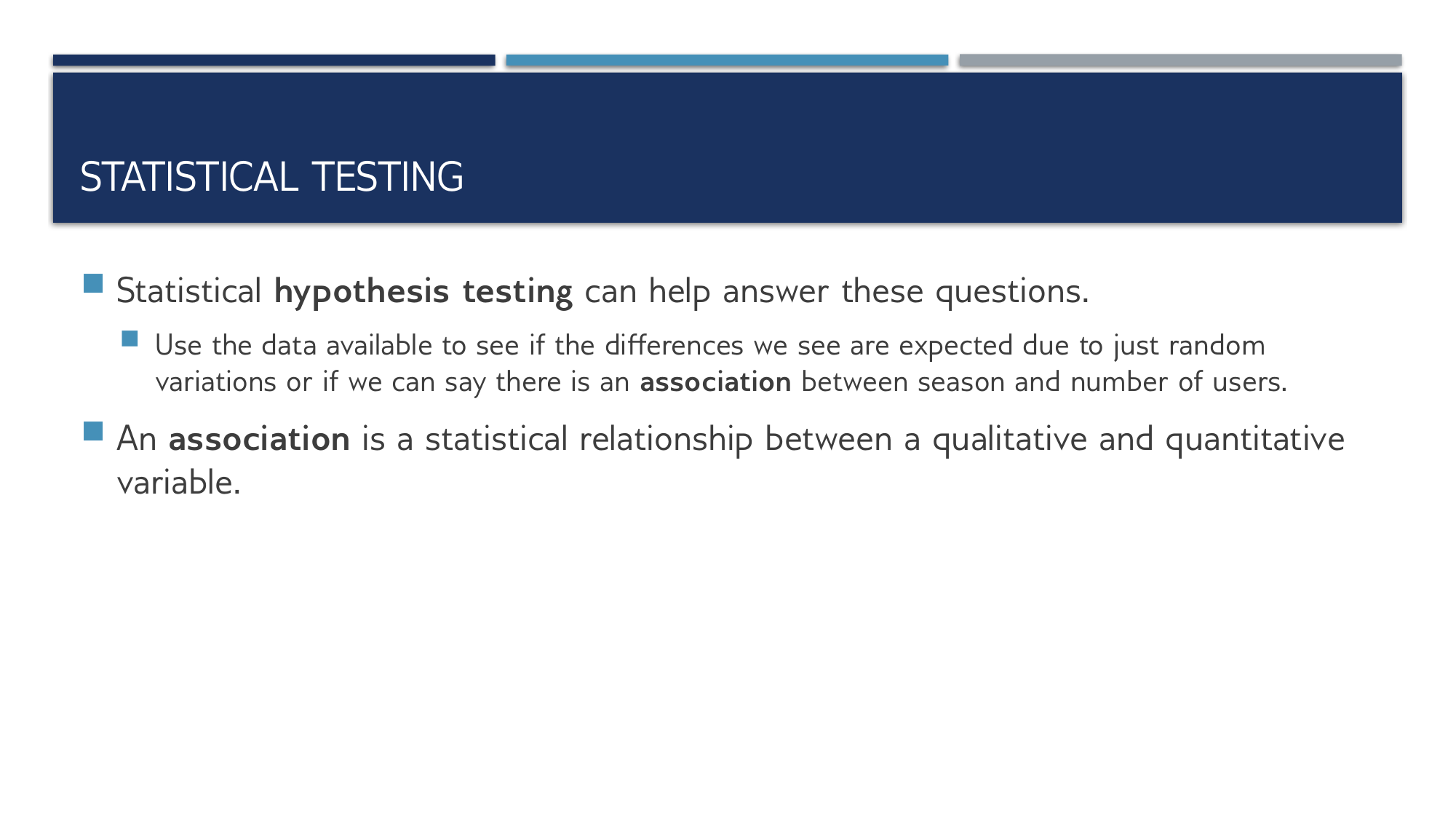

# Statistical Testing
Statistical hypothesis testing can help answer these questions.
Use the data available to see if the differences we see are expected due to just random variations or if we can say there is an association between season and number of users.
An association is a statistical relationship between a qualitative and quantitative variable.